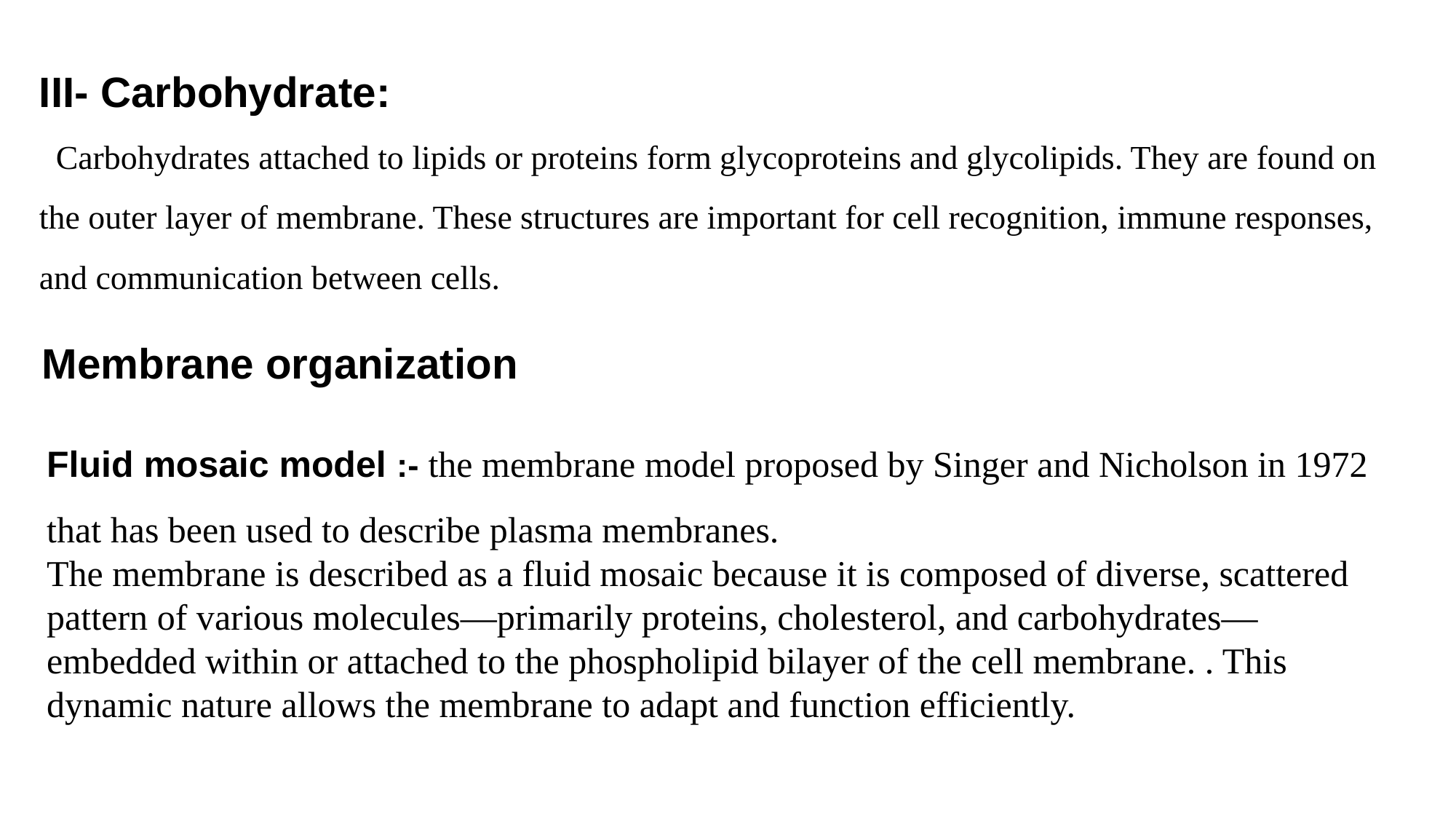

III- Carbohydrate:
  Carbohydrates attached to lipids or proteins form glycoproteins and glycolipids. They are found on the outer layer of membrane. These structures are important for cell recognition, immune responses, and communication between cells.

Membrane organization
Fluid mosaic model :- the membrane model proposed by Singer and Nicholson in 1972 that has been used to describe plasma membranes.
The membrane is described as a fluid mosaic because it is composed of diverse, scattered pattern of various molecules—primarily proteins, cholesterol, and carbohydrates—embedded within or attached to the phospholipid bilayer of the cell membrane. . This dynamic nature allows the membrane to adapt and function efficiently.